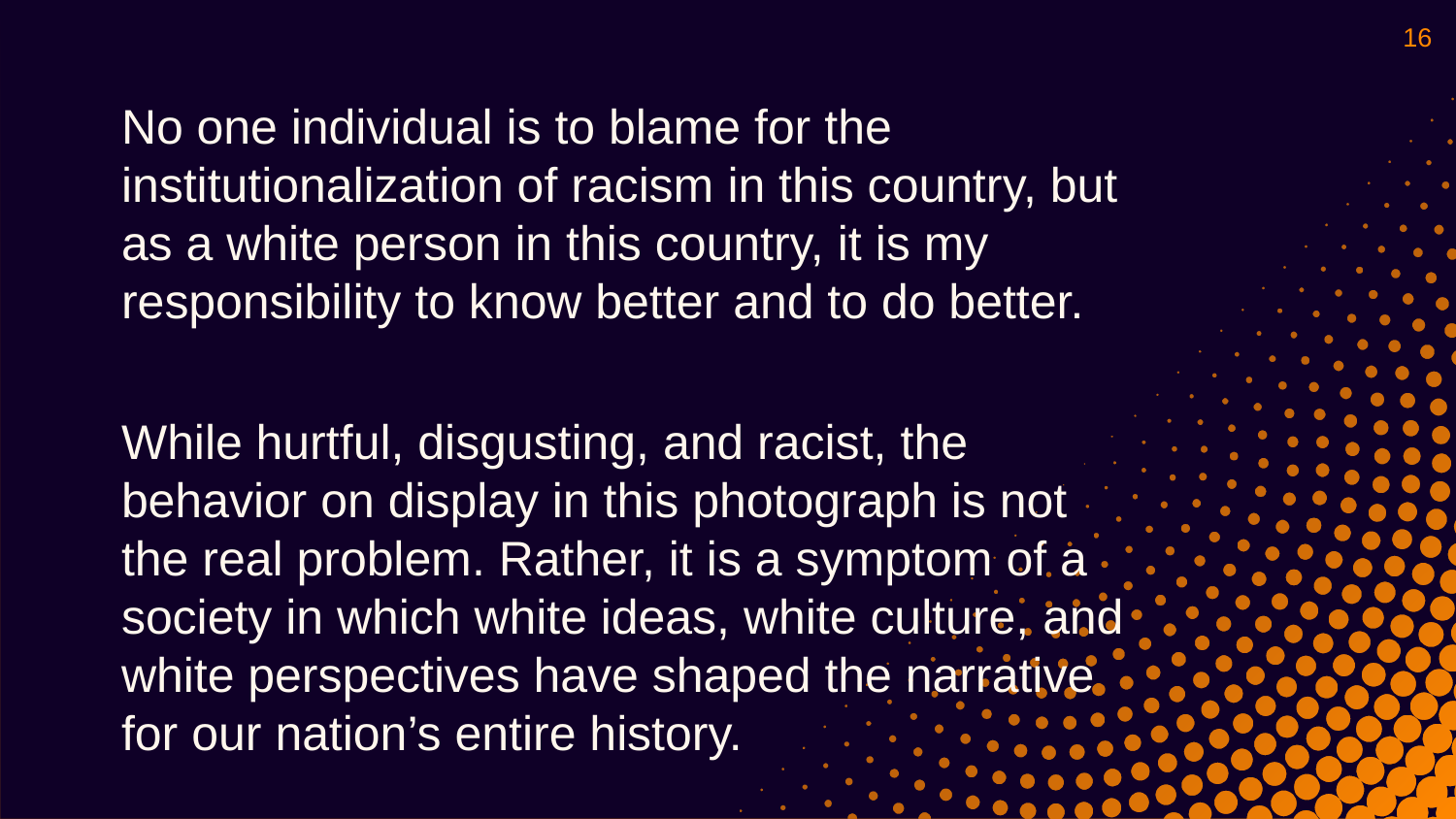

16
No one individual is to blame for the institutionalization of racism in this country, but as a white person in this country, it is my responsibility to know better and to do better.

While hurtful, disgusting, and racist, the behavior on display in this photograph is not the real problem. Rather, it is a symptom of a society in which white ideas, white culture, and white perspectives have shaped the narrative for our nation’s entire history.